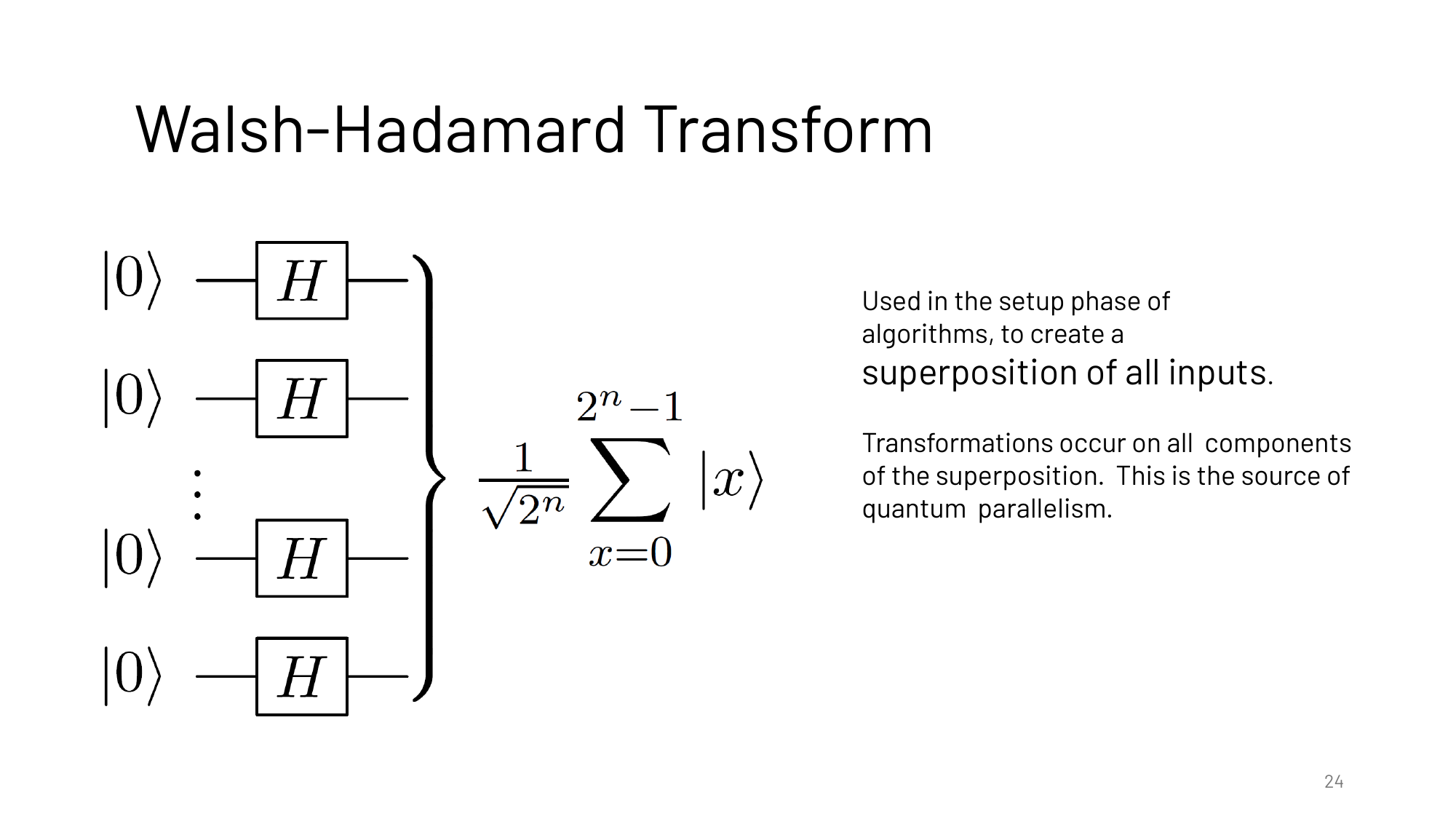

# Walsh-Hadamard Transform

Used in the setup phase of algorithms, to create a superposition of all inputs.
Transformations occur on all  components of the superposition.  This is the source of quantum  parallelism.
24